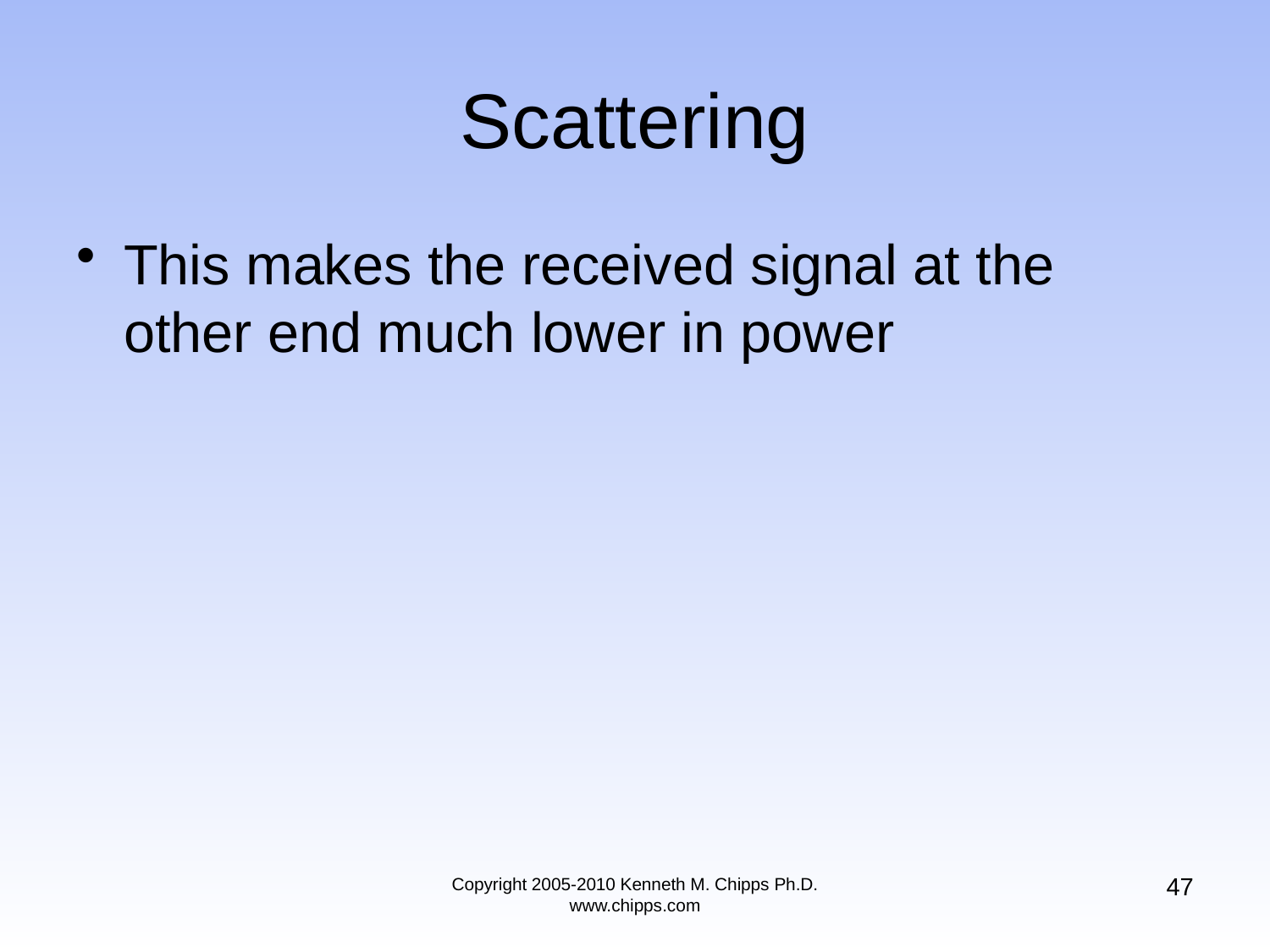

# Scattering
This makes the received signal at the other end much lower in power
47
Copyright 2005-2010 Kenneth M. Chipps Ph.D. www.chipps.com